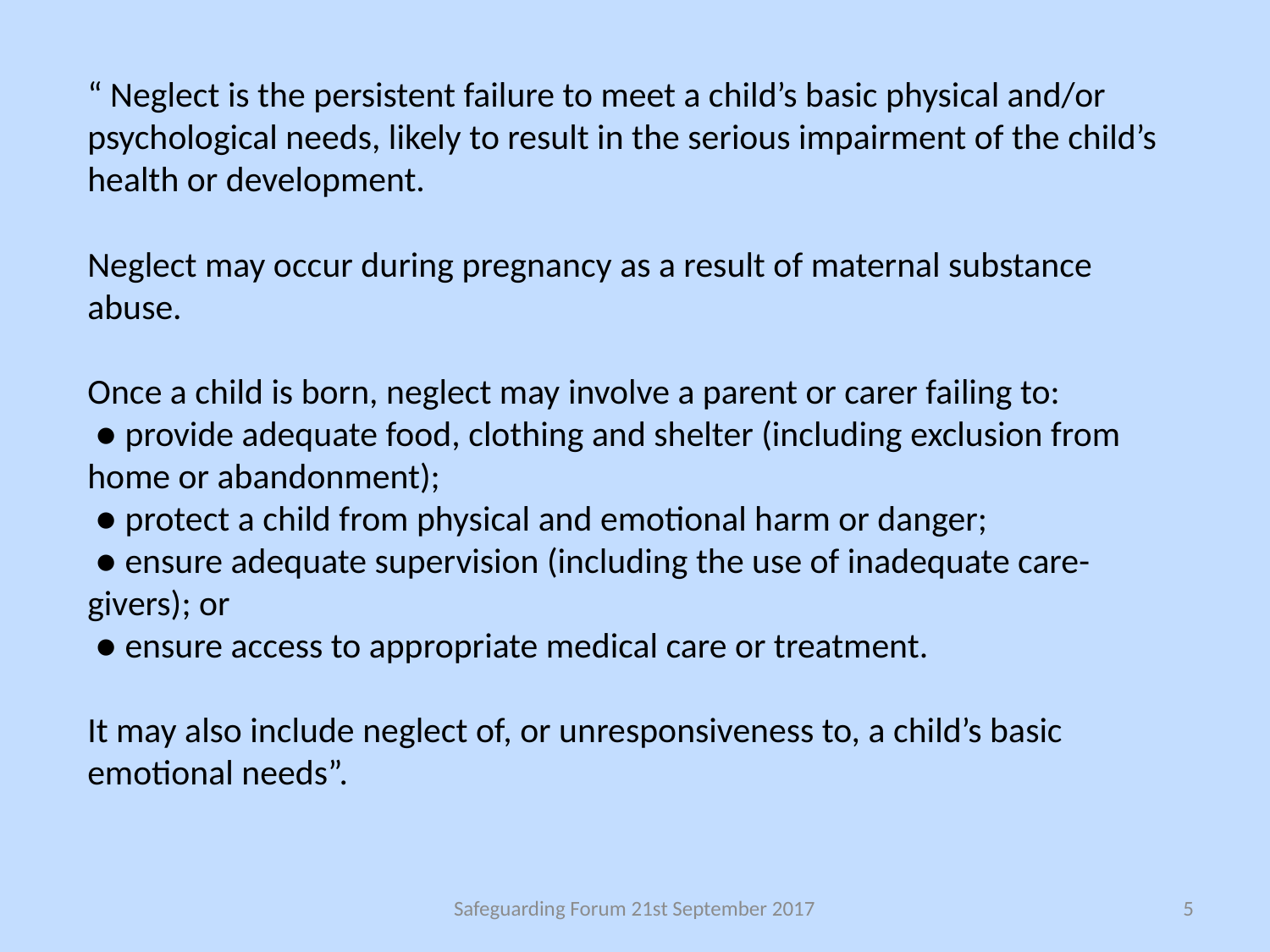

“ Neglect is the persistent failure to meet a child’s basic physical and/or psychological needs, likely to result in the serious impairment of the child’s health or development.

Neglect may occur during pregnancy as a result of maternal substance abuse.

Once a child is born, neglect may involve a parent or carer failing to:
 ● provide adequate food, clothing and shelter (including exclusion from home or abandonment);
 ● protect a child from physical and emotional harm or danger;
 ● ensure adequate supervision (including the use of inadequate care-givers); or
 ● ensure access to appropriate medical care or treatment.

It may also include neglect of, or unresponsiveness to, a child’s basic emotional needs”.
Safeguarding Forum 21st September 2017
5